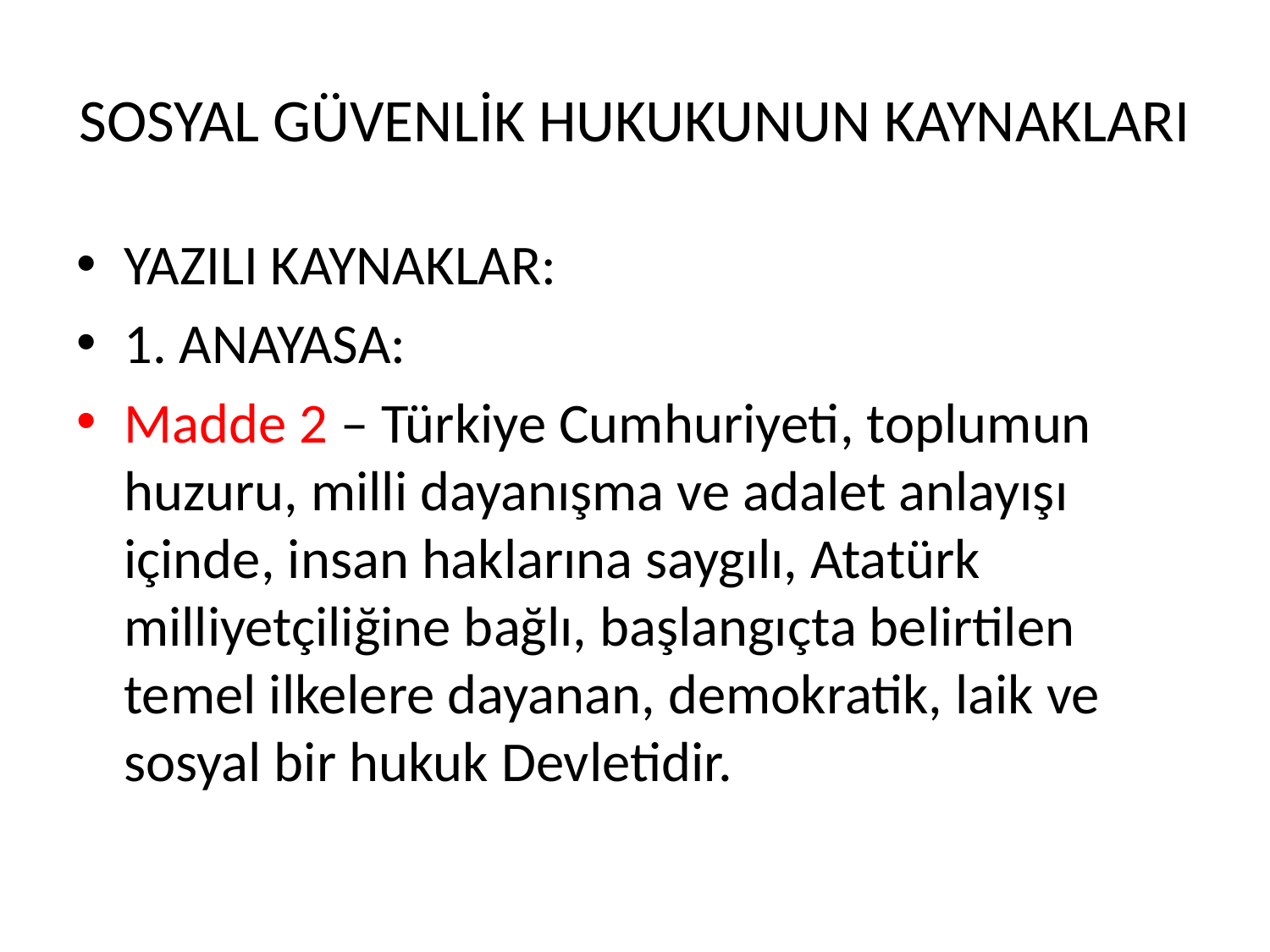

# SOSYAL GÜVENLİK HUKUKUNUN KAYNAKLARI
YAZILI KAYNAKLAR:
1. ANAYASA:
Madde 2 – Türkiye Cumhuriyeti, toplumun huzuru, milli dayanışma ve adalet anlayışı içinde, insan haklarına saygılı, Atatürk milliyetçiliğine bağlı, başlangıçta belirtilen temel ilkelere dayanan, demokratik, laik ve sosyal bir hukuk Devletidir.